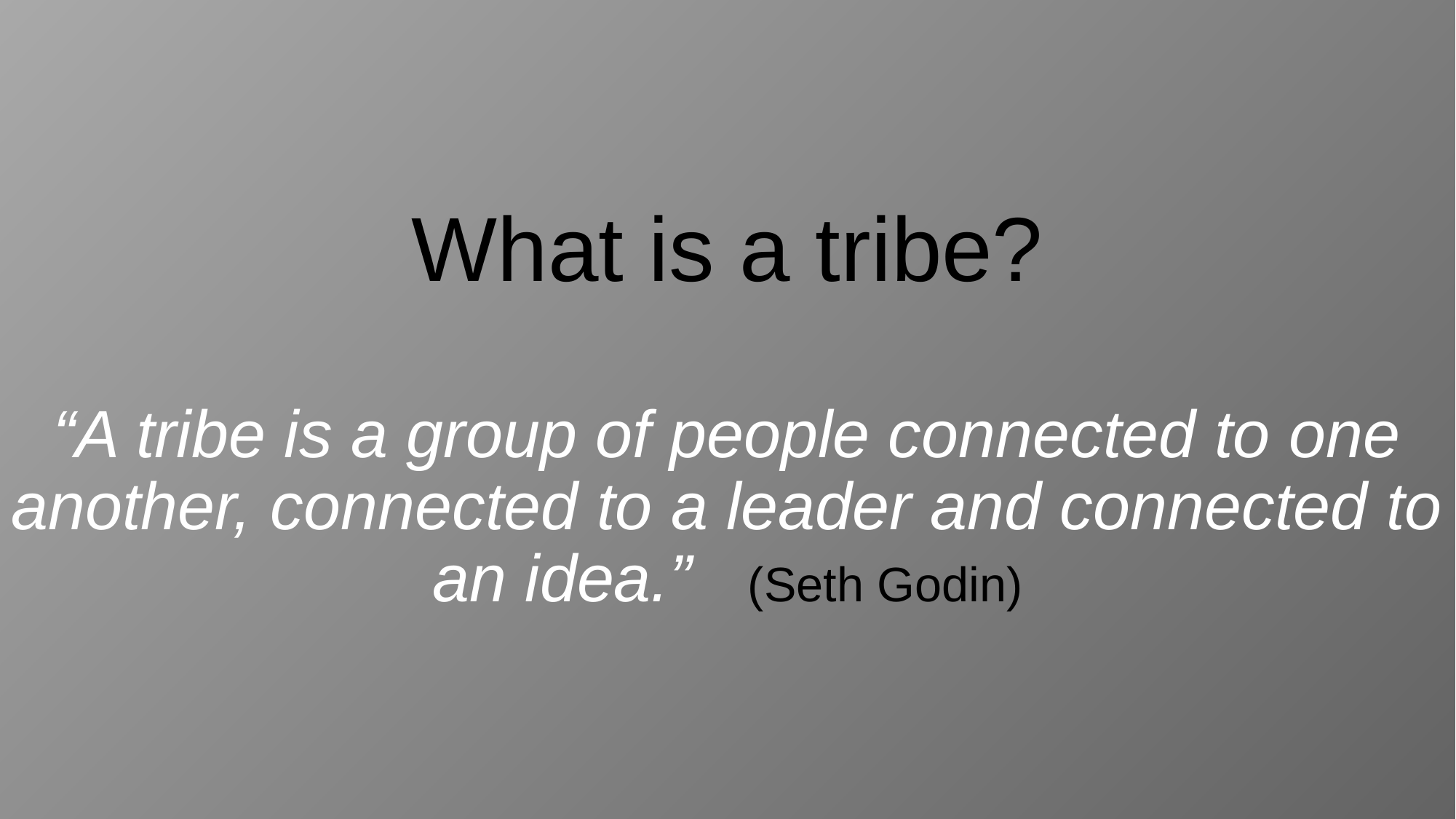

# What is a tribe? “A tribe is a group of people connected to one another, connected to a leader and connected to an idea.”   (Seth Godin)